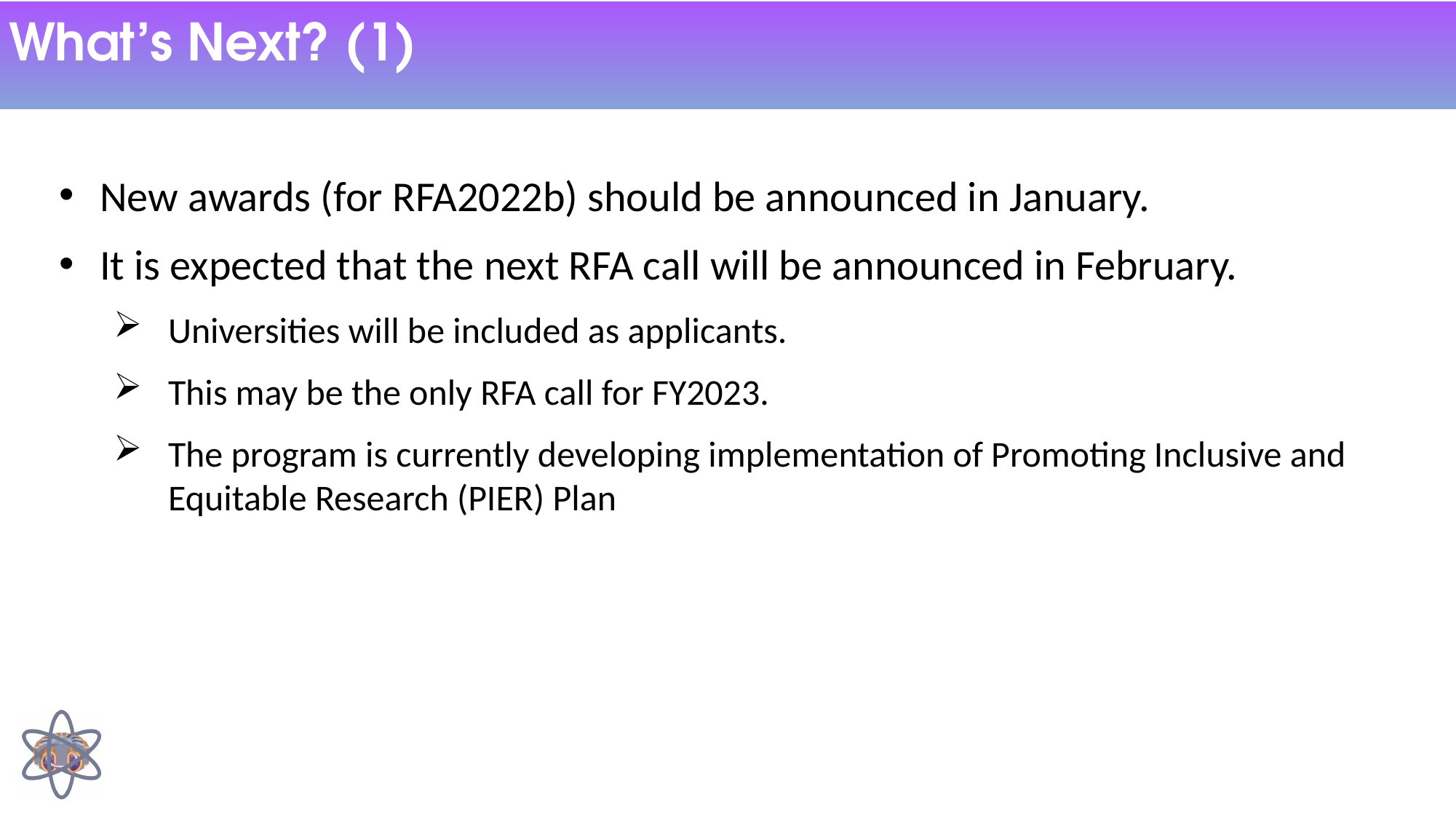

# What’s Next? (1)
New awards (for RFA2022b) should be announced in January.
It is expected that the next RFA call will be announced in February.
Universities will be included as applicants.
This may be the only RFA call for FY2023.
The program is currently developing implementation of Promoting Inclusive and Equitable Research (PIER) Plan